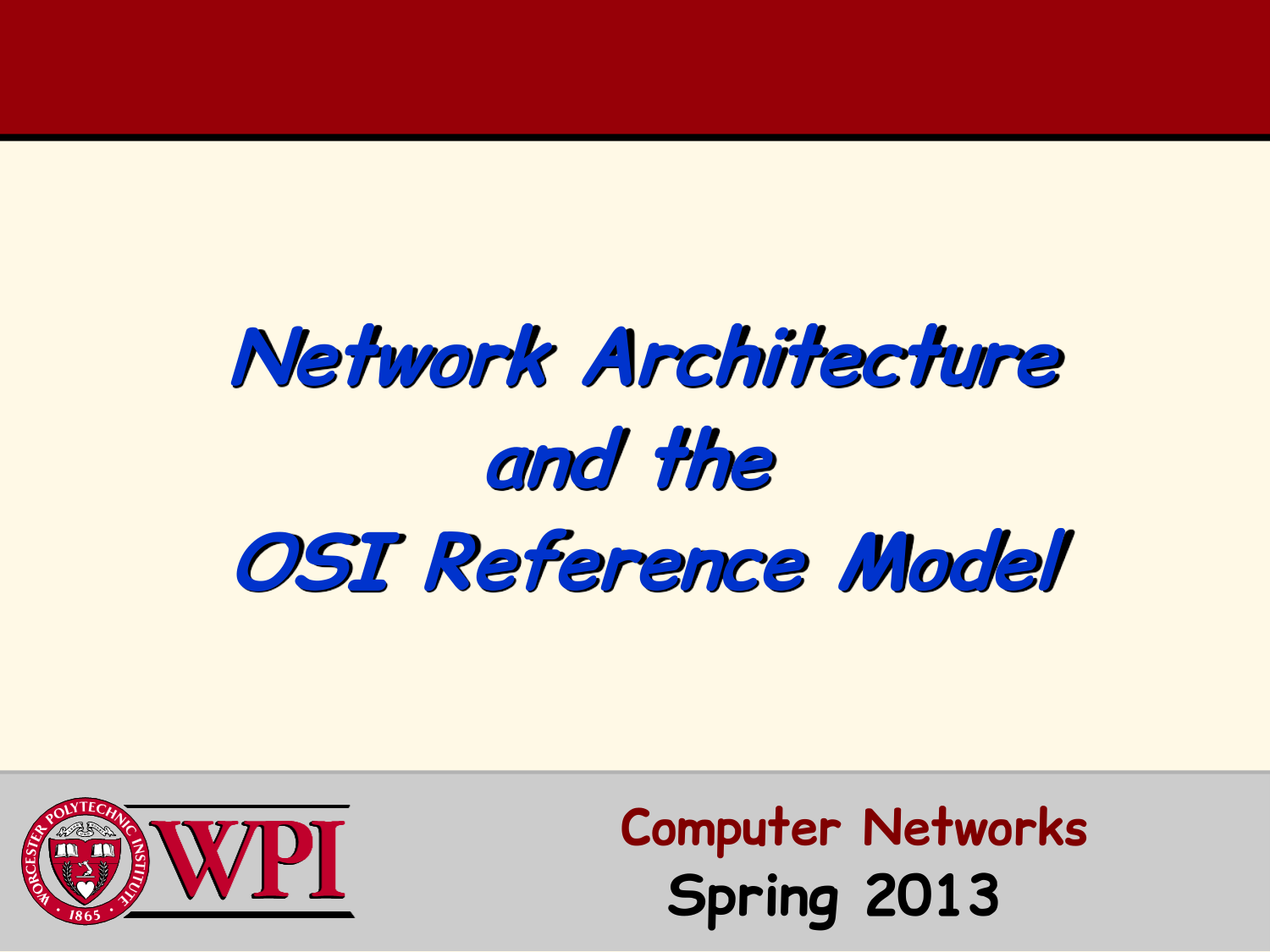

# Network Architecture and the OSI Reference Model
    Computer Networks
 Spring 2013